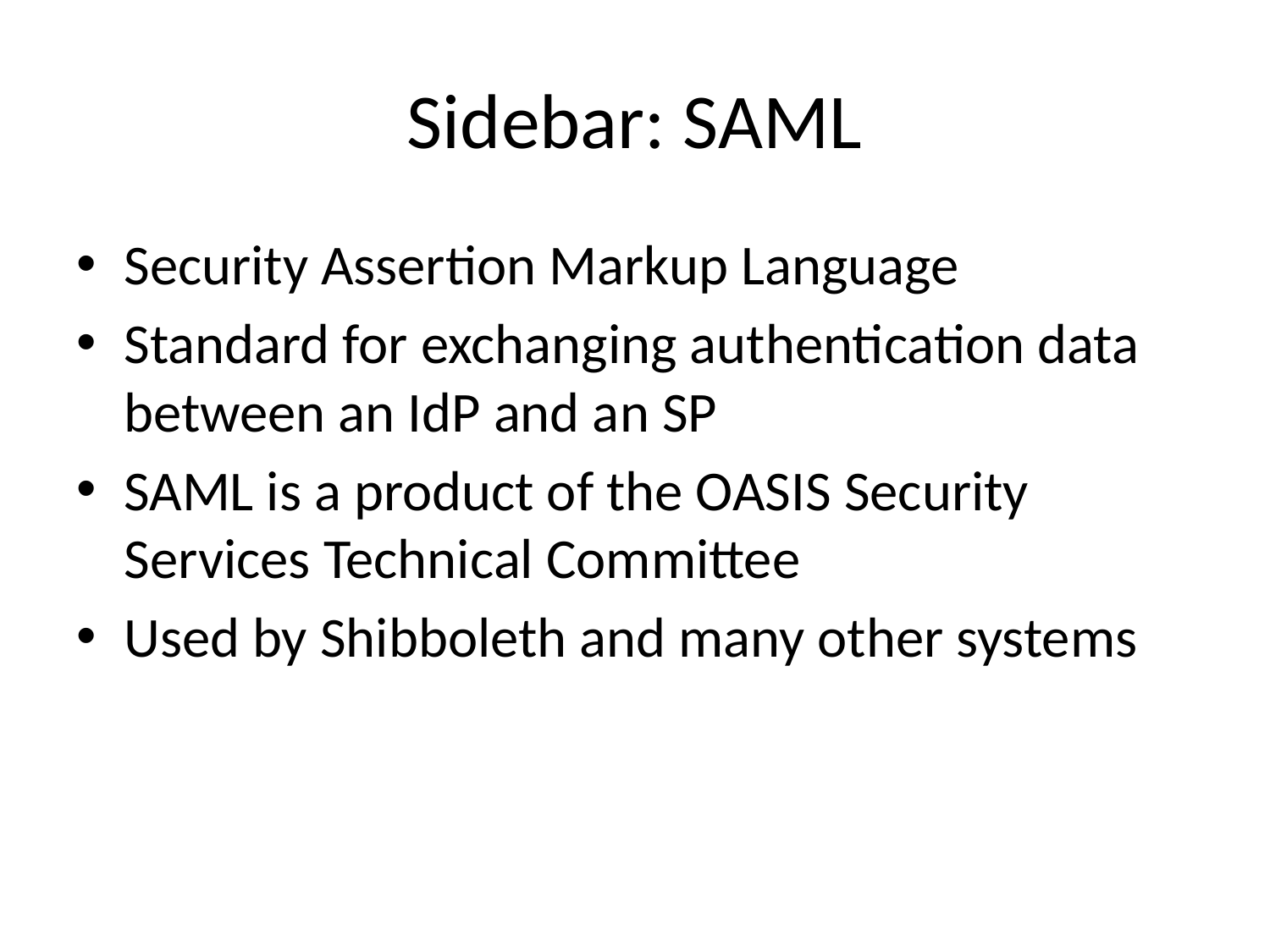

# Sidebar: SAML
Security Assertion Markup Language
Standard for exchanging authentication data between an IdP and an SP
SAML is a product of the OASIS Security Services Technical Committee
Used by Shibboleth and many other systems